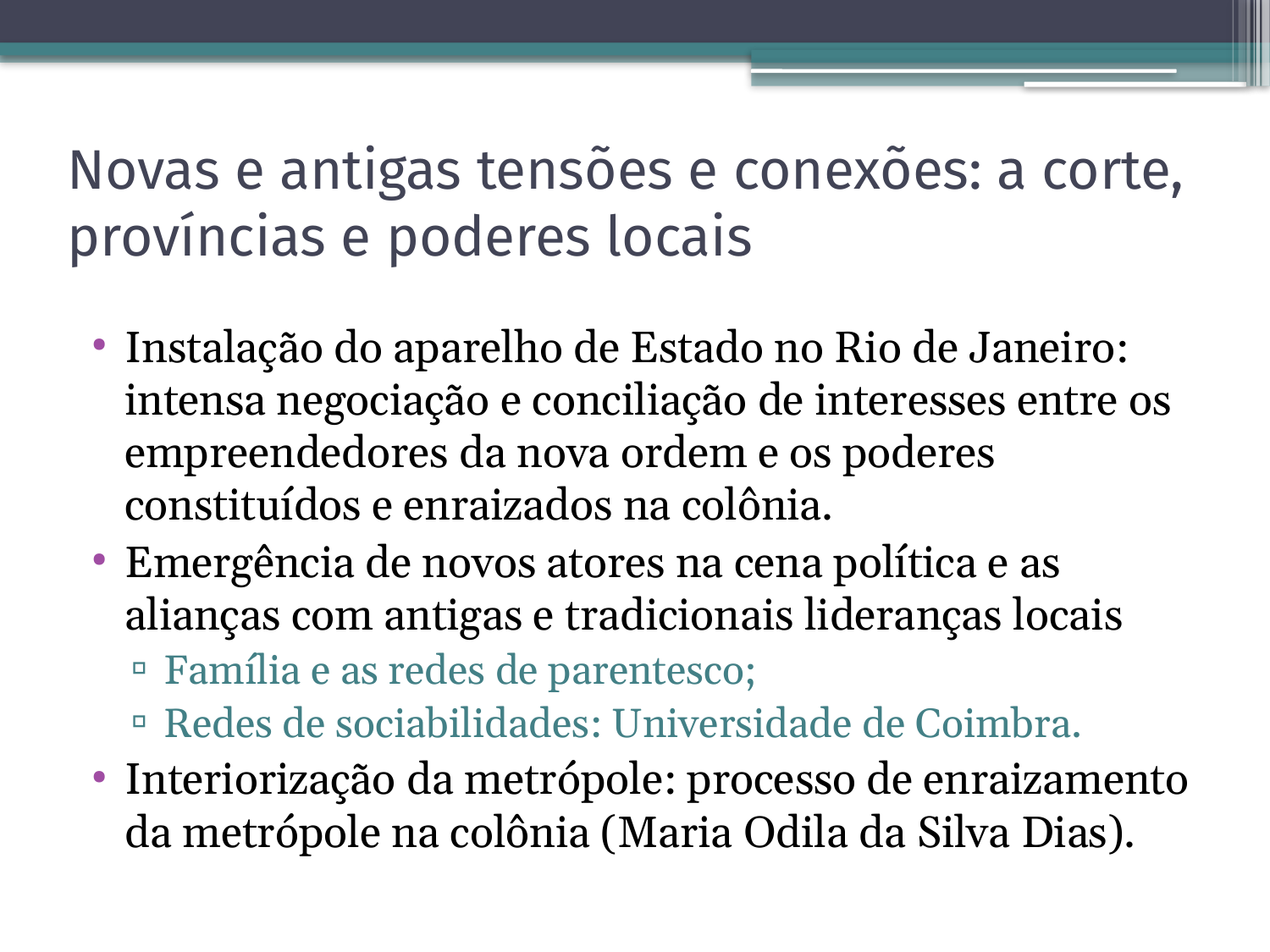

# Novas e antigas tensões e conexões: a corte, províncias e poderes locais
Instalação do aparelho de Estado no Rio de Janeiro: intensa negociação e conciliação de interesses entre os empreendedores da nova ordem e os poderes constituídos e enraizados na colônia.
Emergência de novos atores na cena política e as alianças com antigas e tradicionais lideranças locais
Família e as redes de parentesco;
Redes de sociabilidades: Universidade de Coimbra.
Interiorização da metrópole: processo de enraizamento da metrópole na colônia (Maria Odila da Silva Dias).